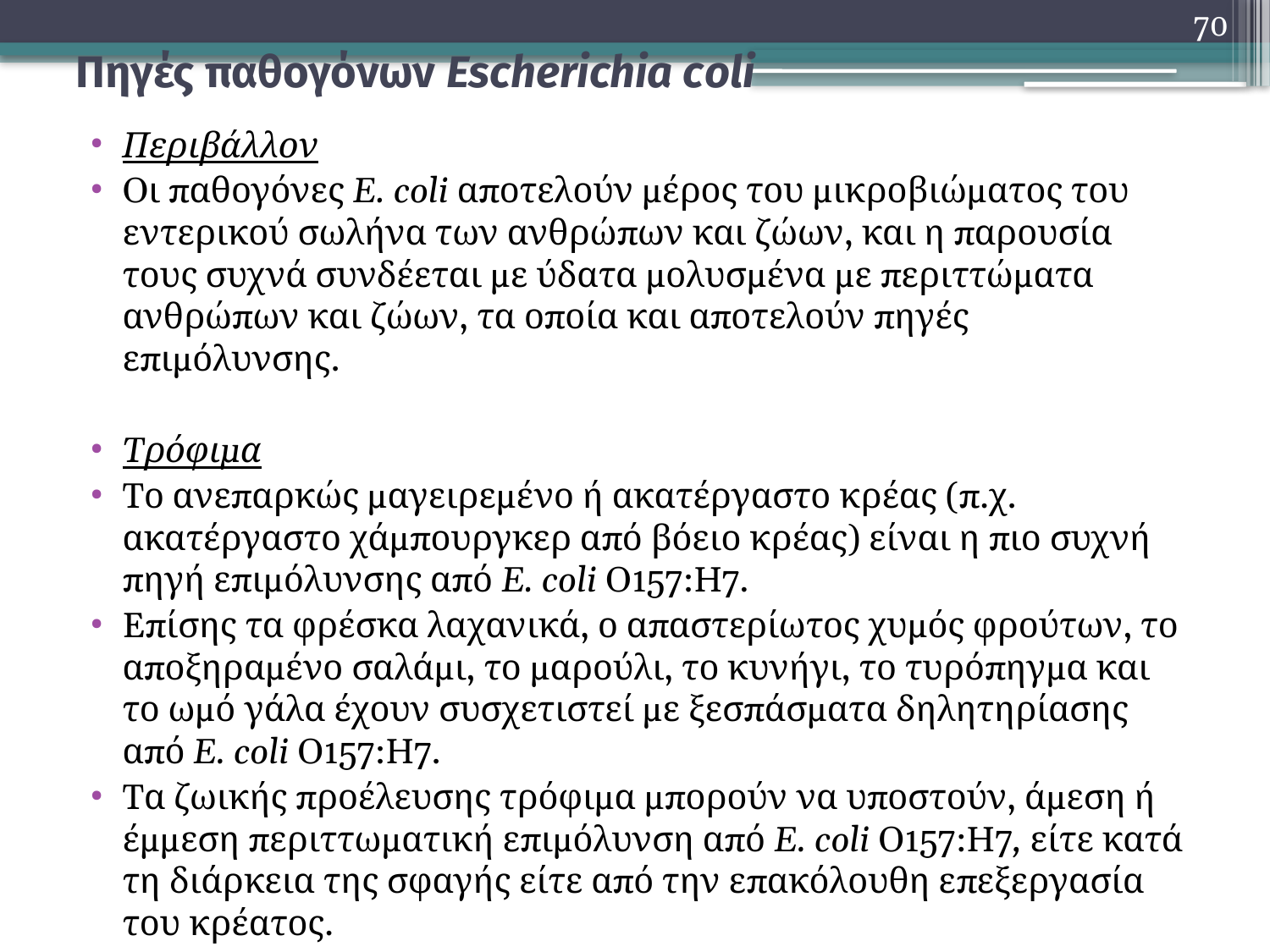

70
# Πηγές παθογόνων Escherichia coli
Περιβάλλον
Οι παθογόνες E. coli αποτελούν μέρος του μικροβιώματος του εντερικού σωλήνα των ανθρώπων και ζώων, και η παρουσία τους συχνά συνδέεται με ύδατα μολυσμένα με περιττώματα ανθρώπων και ζώων, τα οποία και αποτελούν πηγές επιμόλυνσης.

Τρόφιμα
Το ανεπαρκώς μαγειρεμένο ή ακατέργαστο κρέας (π.χ. ακατέργαστο χάμπουργκερ από βόειο κρέας) είναι η πιο συχνή πηγή επιμόλυνσης από E. coli O157:H7.
Επίσης τα φρέσκα λαχανικά, ο απαστερίωτος χυμός φρούτων, το αποξηραμένο σαλάμι, το μαρούλι, το κυνήγι, το τυρόπηγμα και το ωμό γάλα έχουν συσχετιστεί με ξεσπάσματα δηλητηρίασης από E. coli Ο157:H7.
Τα ζωικής προέλευσης τρόφιμα μπορούν να υποστούν, άμεση ή έμμεση περιττωματική επιμόλυνση από E. coli Ο157:H7, είτε κατά τη διάρκεια της σφαγής είτε από την επακόλουθη επεξεργασία του κρέατος.